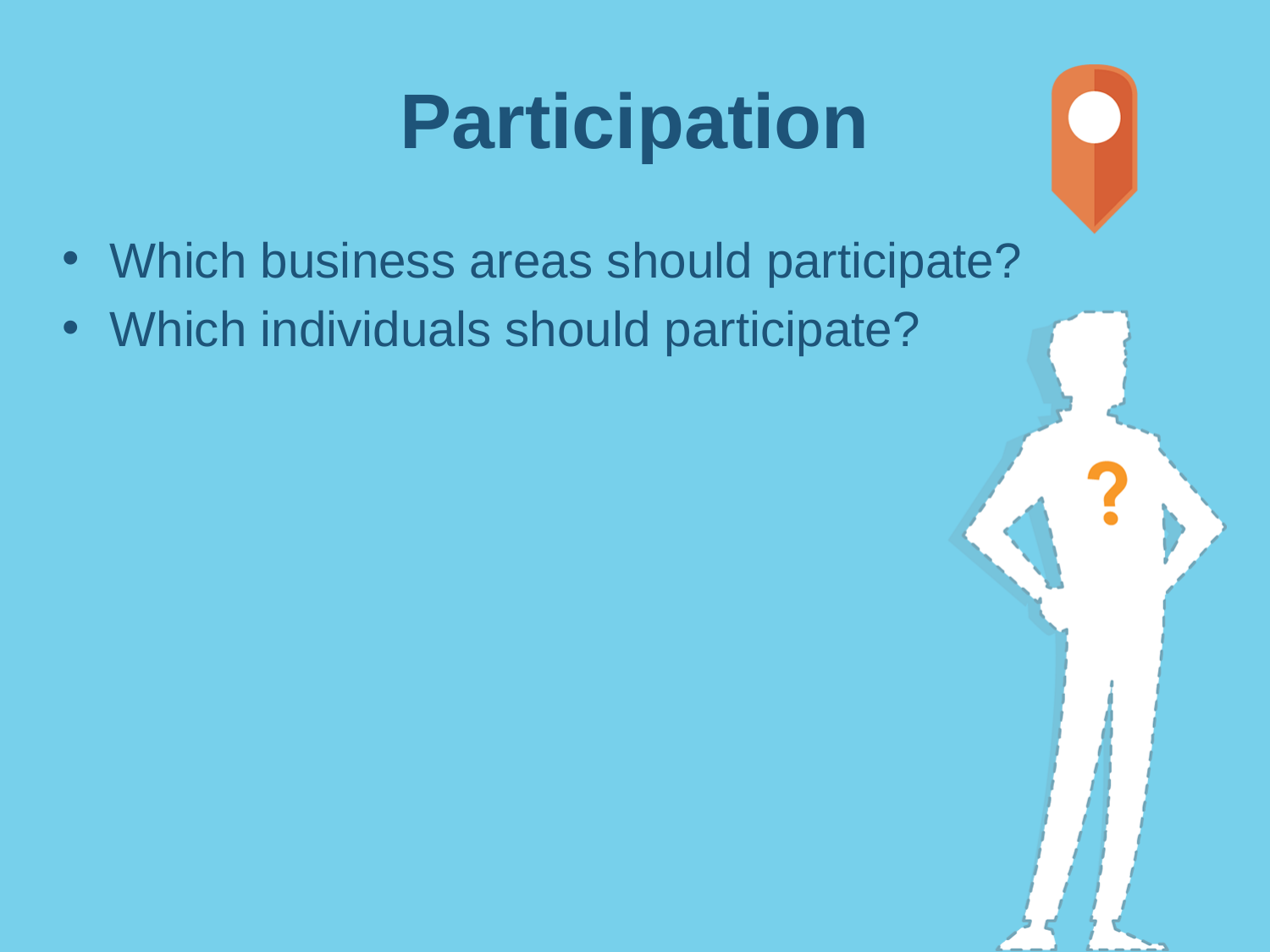

# Participation
Which business areas should participate?
Which individuals should participate?